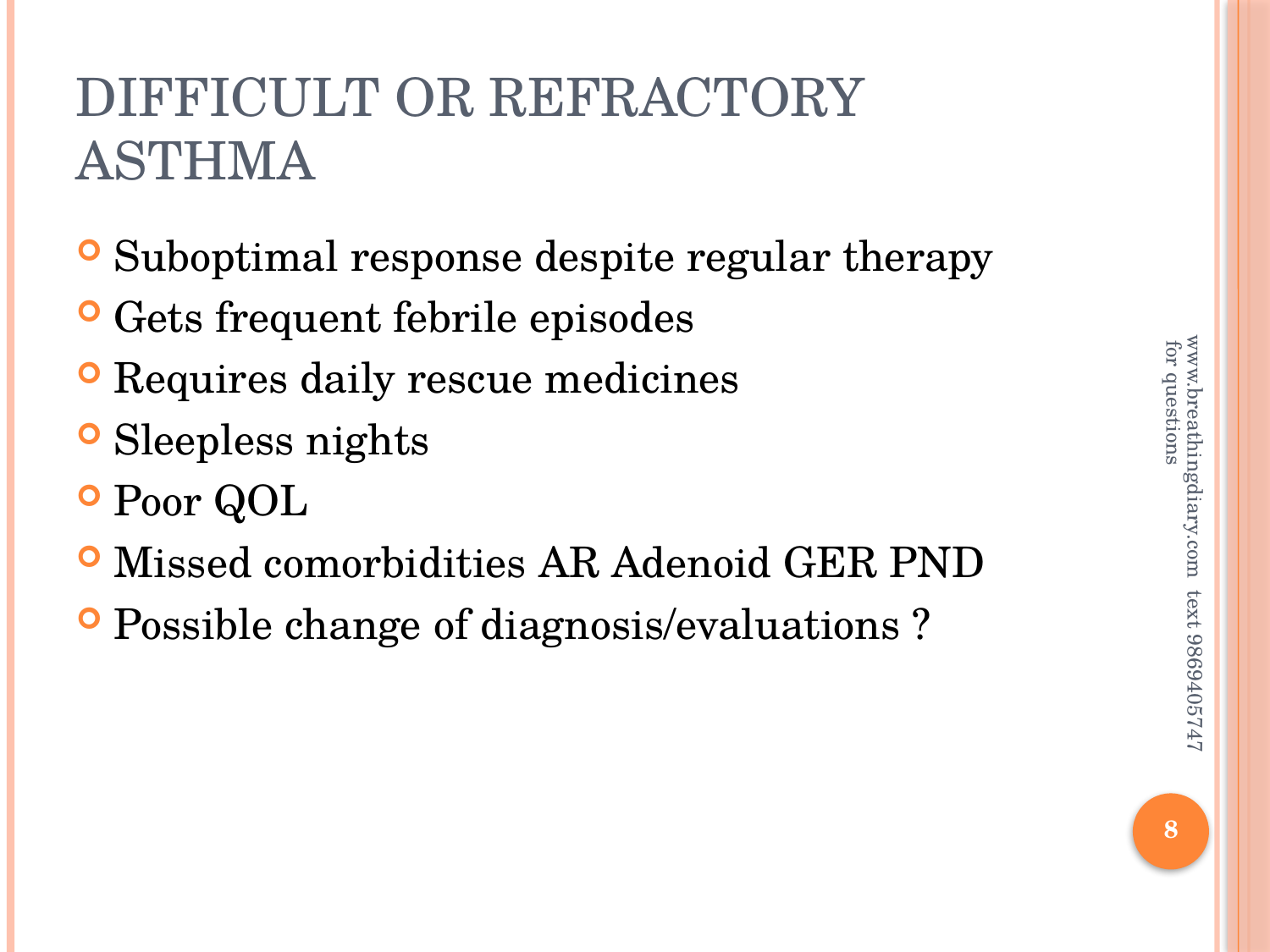

# Difficult or refractory asthma
Suboptimal response despite regular therapy
Gets frequent febrile episodes
Requires daily rescue medicines
Sleepless nights
Poor QOL
Missed comorbidities AR Adenoid GER PND
Possible change of diagnosis/evaluations ?
www.breathingdiary.com  text 9869405747 for questions
8